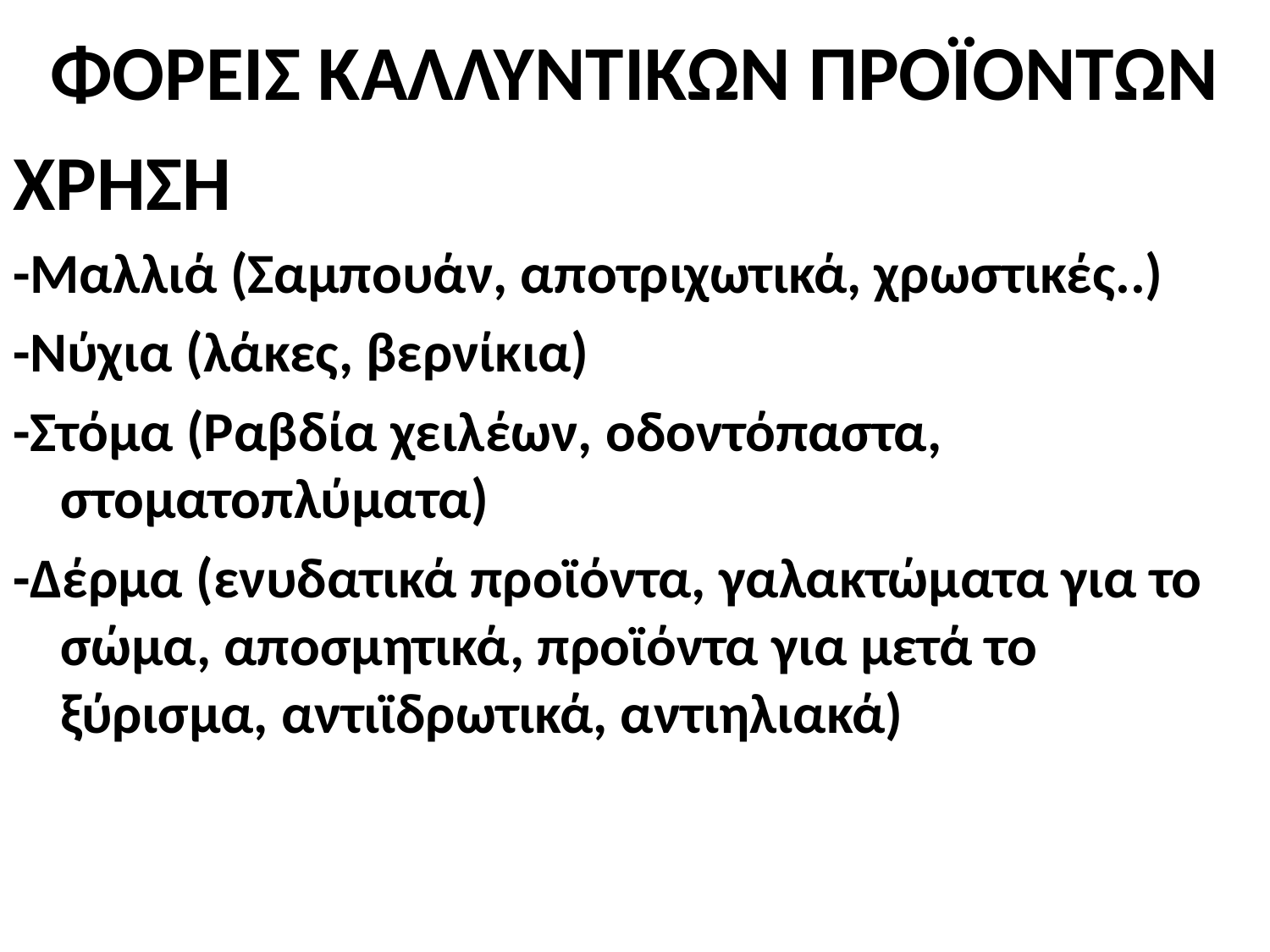

# ΦΟΡΕΙΣ ΚΑΛΛΥΝΤΙΚΩΝ ΠΡΟΪΟΝΤΩΝ
ΧΡΗΣΗ
-Μαλλιά (Σαμπουάν, αποτριχωτικά, χρωστικές..)
-Νύχια (λάκες, βερνίκια)
-Στόμα (Ραβδία χειλέων, οδοντόπαστα, στοματοπλύματα)
-Δέρμα (ενυδατικά προϊόντα, γαλακτώματα για το σώμα, αποσμητικά, προϊόντα για μετά το ξύρισμα, αντιϊδρωτικά, αντιηλιακά)